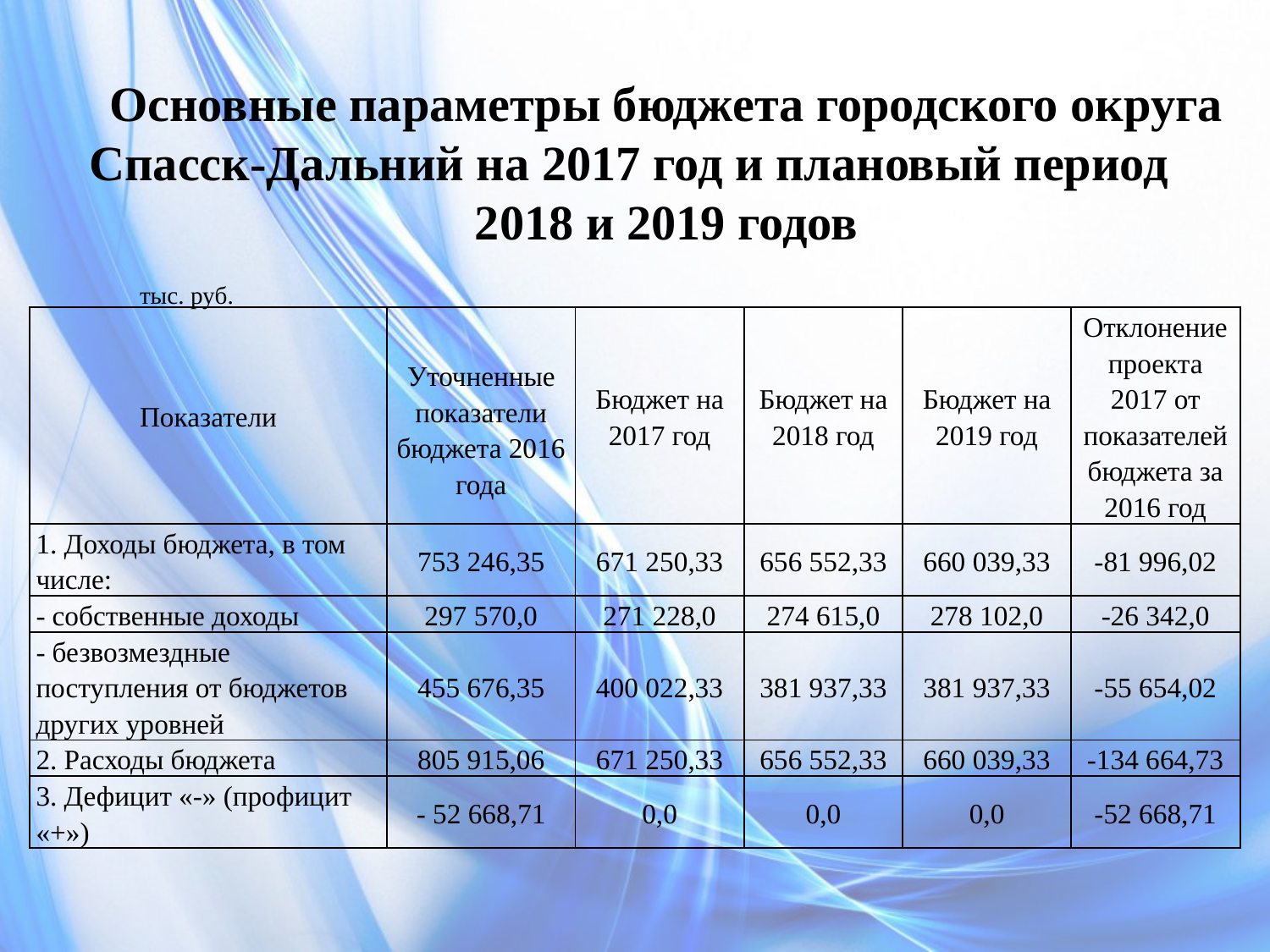

Основные параметры бюджета городского округа Спасск-Дальний на 2017 год и плановый период
2018 и 2019 годов
										тыс. руб.

| Показатели | Уточненные показатели бюджета 2016 года | Бюджет на 2017 год | Бюджет на 2018 год | Бюджет на 2019 год | Отклонение проекта 2017 от показателей бюджета за 2016 год |
| --- | --- | --- | --- | --- | --- |
| 1. Доходы бюджета, в том числе: | 753 246,35 | 671 250,33 | 656 552,33 | 660 039,33 | -81 996,02 |
| - собственные доходы | 297 570,0 | 271 228,0 | 274 615,0 | 278 102,0 | -26 342,0 |
| - безвозмездные поступления от бюджетов других уровней | 455 676,35 | 400 022,33 | 381 937,33 | 381 937,33 | -55 654,02 |
| 2. Расходы бюджета | 805 915,06 | 671 250,33 | 656 552,33 | 660 039,33 | -134 664,73 |
| 3. Дефицит «-» (профицит «+») | - 52 668,71 | 0,0 | 0,0 | 0,0 | -52 668,71 |